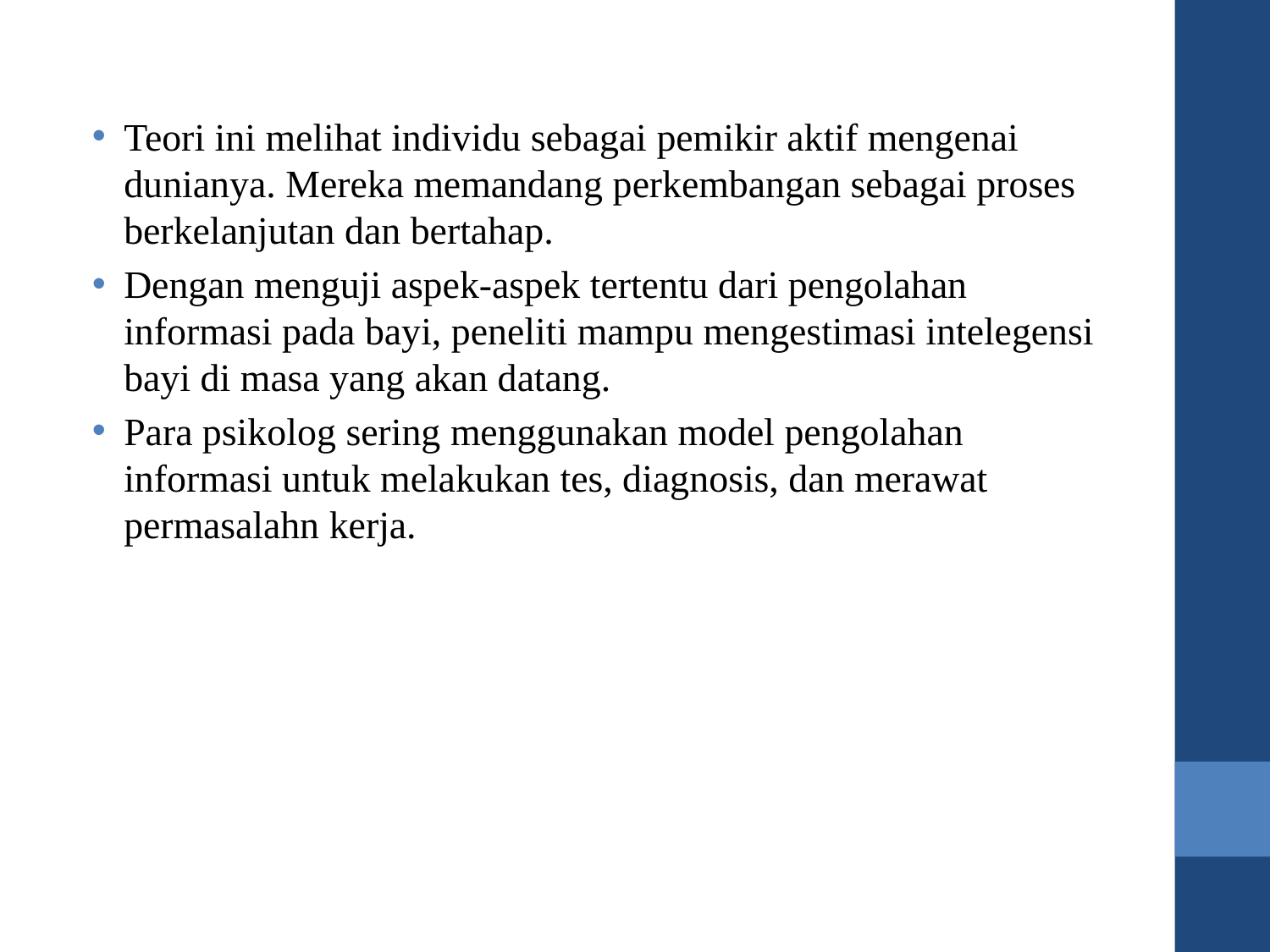

Teori ini melihat individu sebagai pemikir aktif mengenai dunianya. Mereka memandang perkembangan sebagai proses berkelanjutan dan bertahap.
Dengan menguji aspek-aspek tertentu dari pengolahan informasi pada bayi, peneliti mampu mengestimasi intelegensi bayi di masa yang akan datang.
Para psikolog sering menggunakan model pengolahan informasi untuk melakukan tes, diagnosis, dan merawat permasalahn kerja.